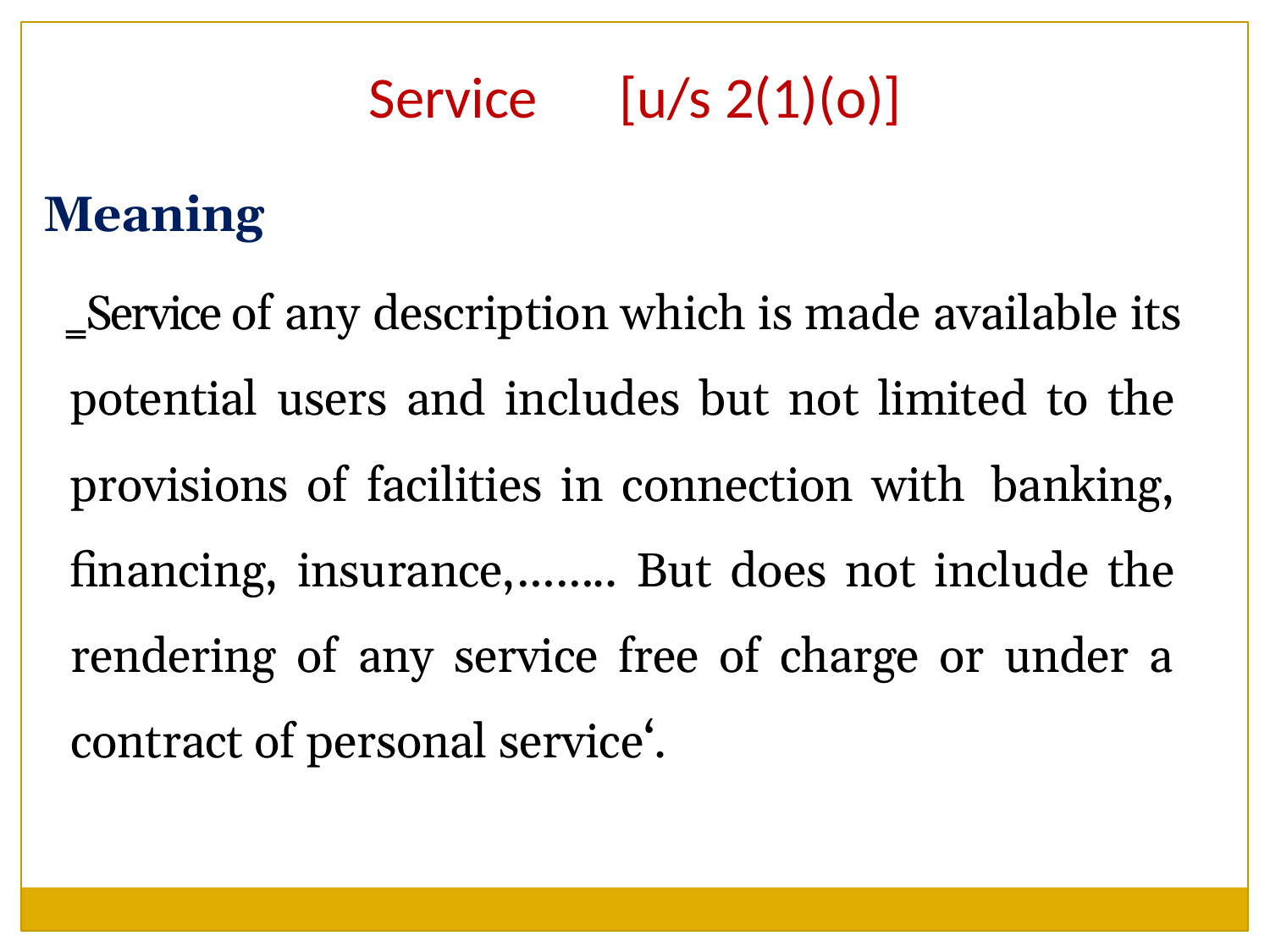

# Service	[u/s 2(1)(o)]
Meaning
‗Service of any description which is made available its  potential users and includes but not limited to the  provisions of facilities in connection with banking,  financing, insurance,…….. But does not include the  rendering of any service free of charge or under a  contract of personal service‘.